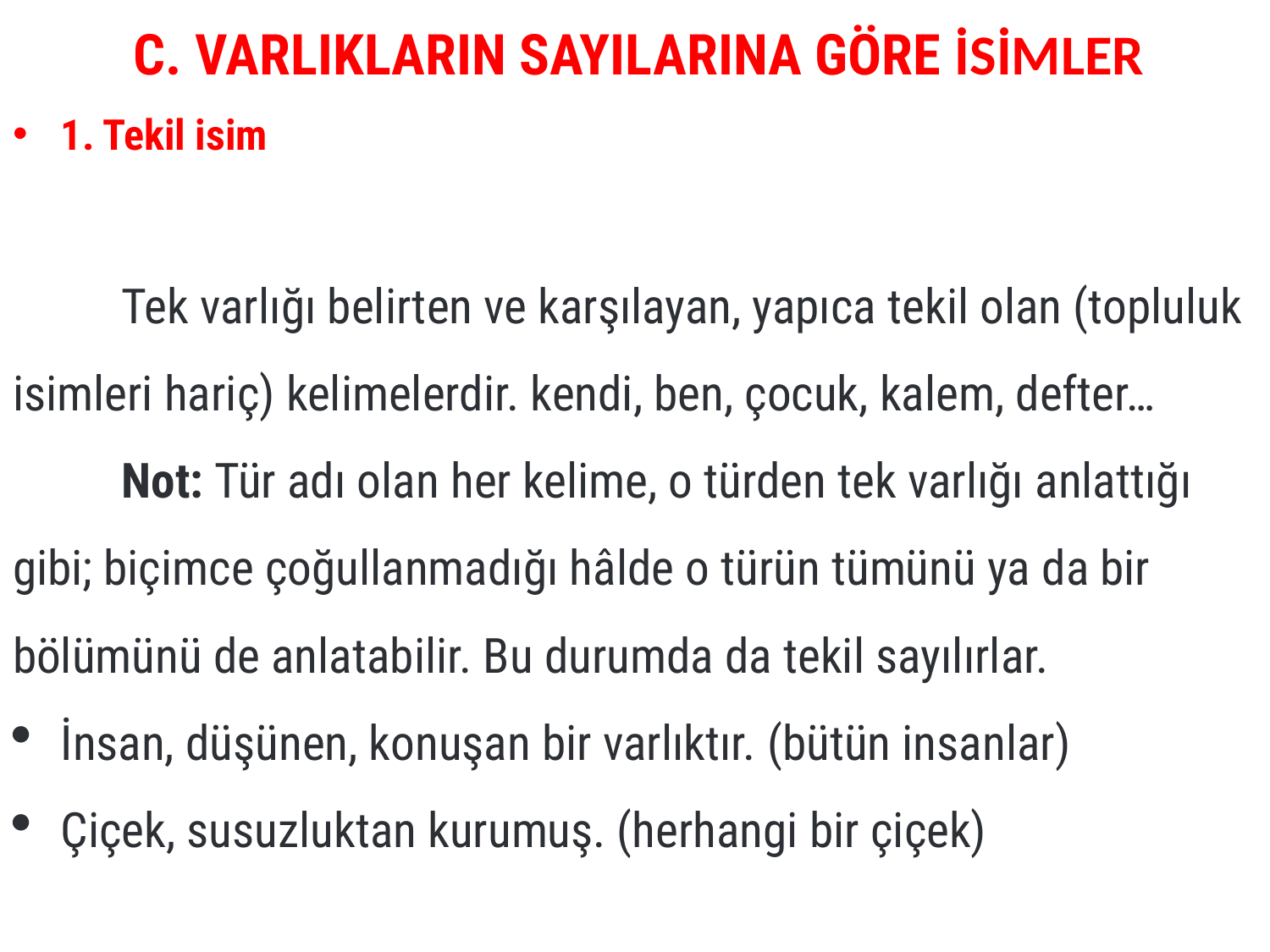

# C. VARLIKLARIN SAYILARINA GÖRE İSİMLER
1. Tekil isim:

	Tek varlığı belirten ve karşılayan, yapıca tekil olan (topluluk isimleri hariç) kelimelerdir. kendi, ben, çocuk, kalem, defter…
	Not: Tür adı olan her kelime, o türden tek varlığı anlattığı gibi; biçimce çoğullanmadığı hâlde o türün tümünü ya da bir bölümünü de anlatabilir. Bu durumda da tekil sayılırlar.
İnsan, düşünen, konuşan bir varlıktır. (bütün insanlar)
Çiçek, susuzluktan kurumuş. (herhangi bir çiçek)